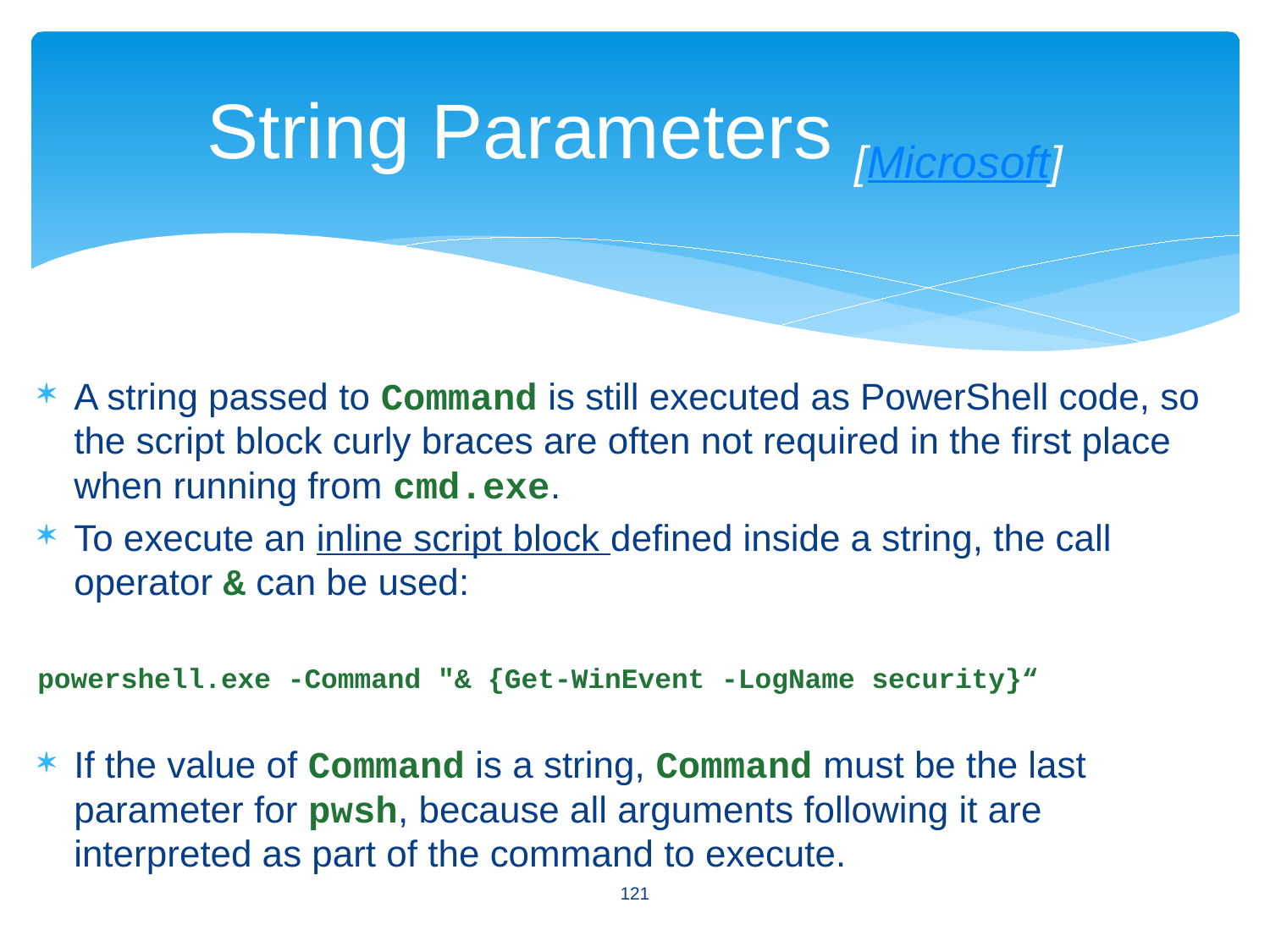

# String Parameters [Microsoft]
A string passed to Command is still executed as PowerShell code, so the script block curly braces are often not required in the first place when running from cmd.exe.
To execute an inline script block defined inside a string, the call operator & can be used:

powershell.exe -Command "& {Get-WinEvent -LogName security}“

If the value of Command is a string, Command must be the last parameter for pwsh, because all arguments following it are interpreted as part of the command to execute.
121